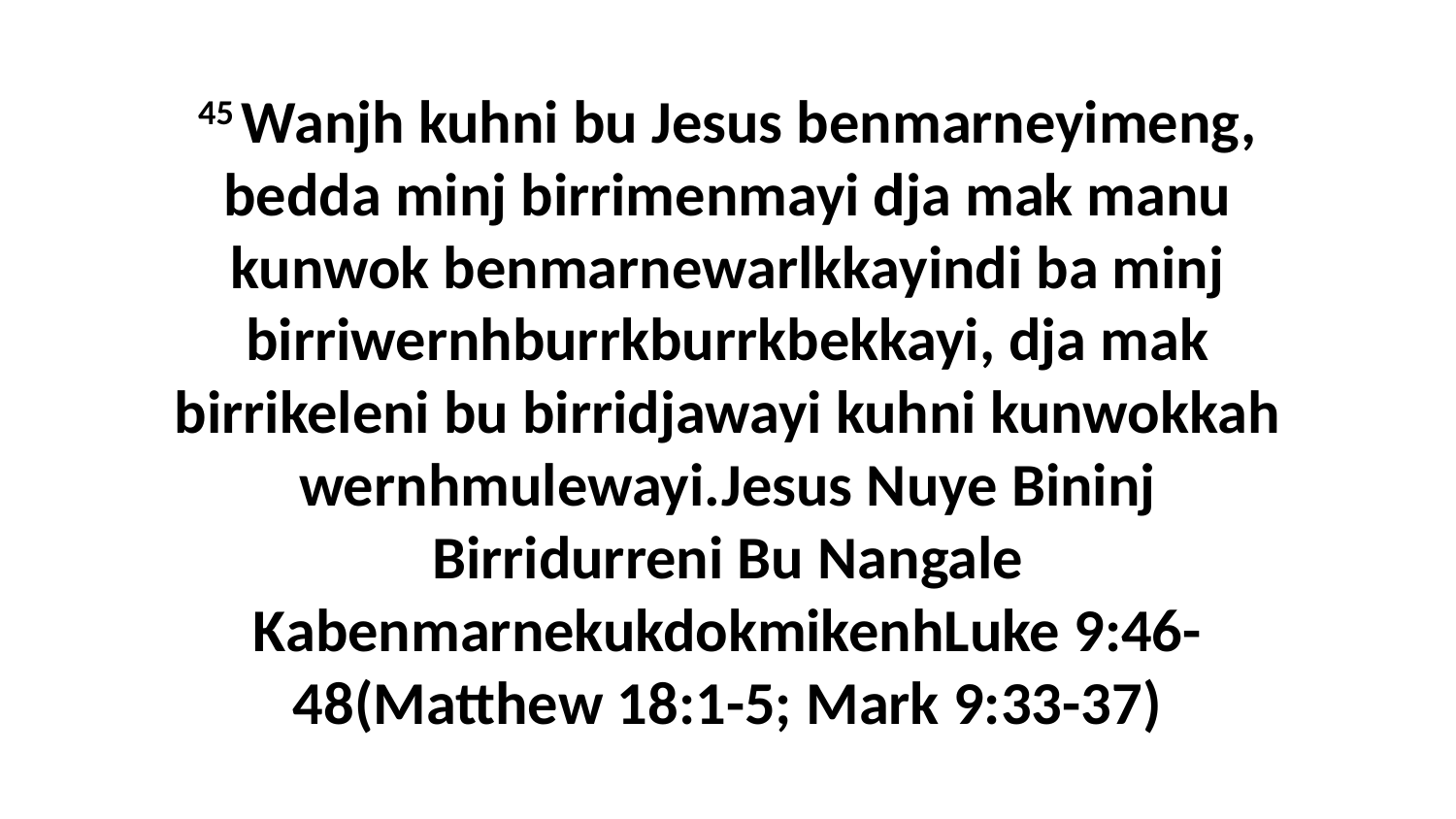

45 Wanjh kuhni bu Jesus benmarneyimeng, bedda minj birrimenmayi dja mak manu kunwok benmarnewarlkkayindi ba minj birriwernhburrkburrkbekkayi, dja mak birrikeleni bu birridjawayi kuhni kunwokkah wernhmulewayi.Jesus Nuye Bininj Birridurreni Bu Nangale KabenmarnekukdokmikenhLuke 9:46-48(Matthew 18:1-5; Mark 9:33-37)